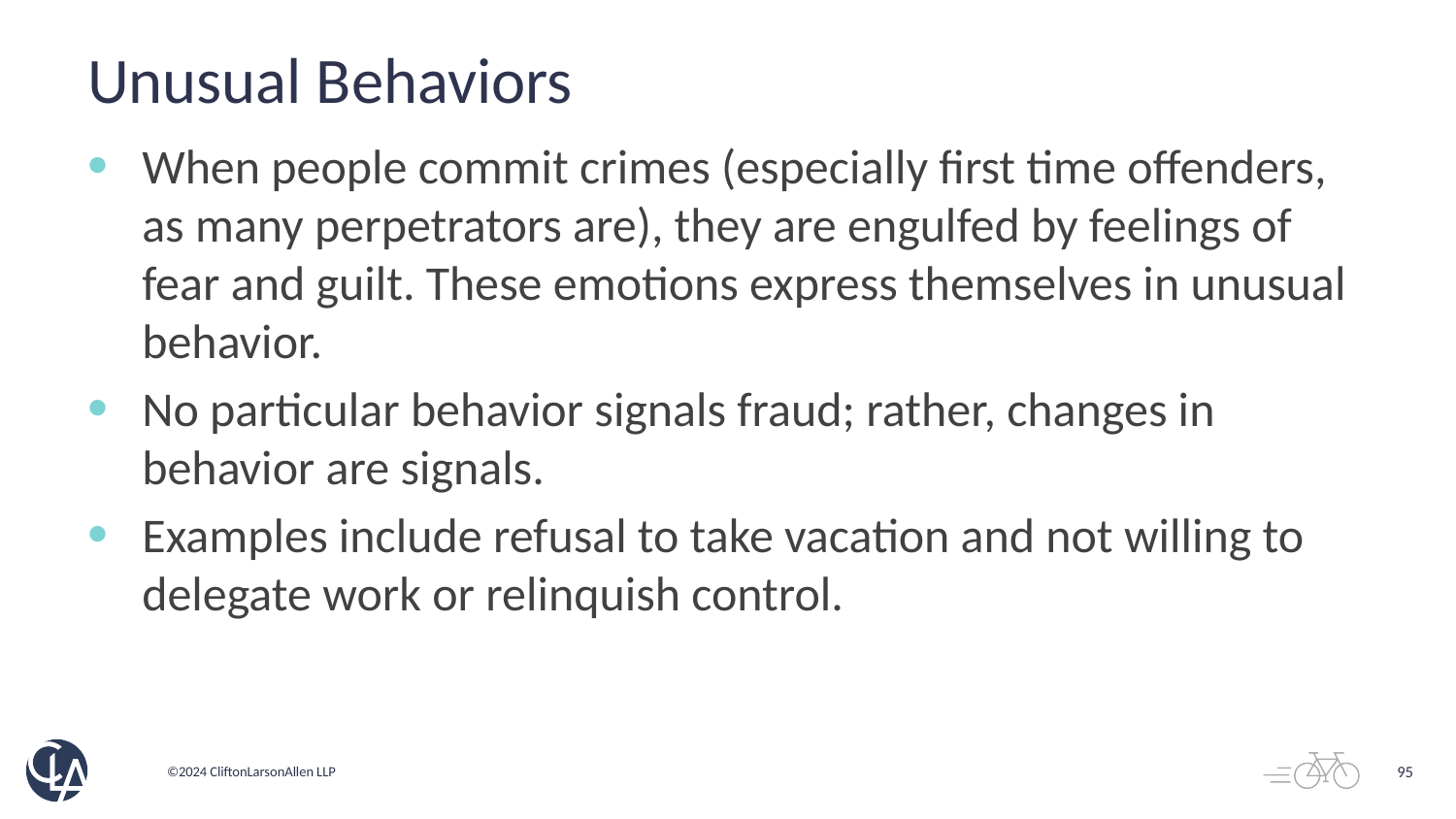

# Unusual Behaviors
When people commit crimes (especially first time offenders, as many perpetrators are), they are engulfed by feelings of fear and guilt. These emotions express themselves in unusual behavior.
No particular behavior signals fraud; rather, changes in behavior are signals.
Examples include refusal to take vacation and not willing to delegate work or relinquish control.
95